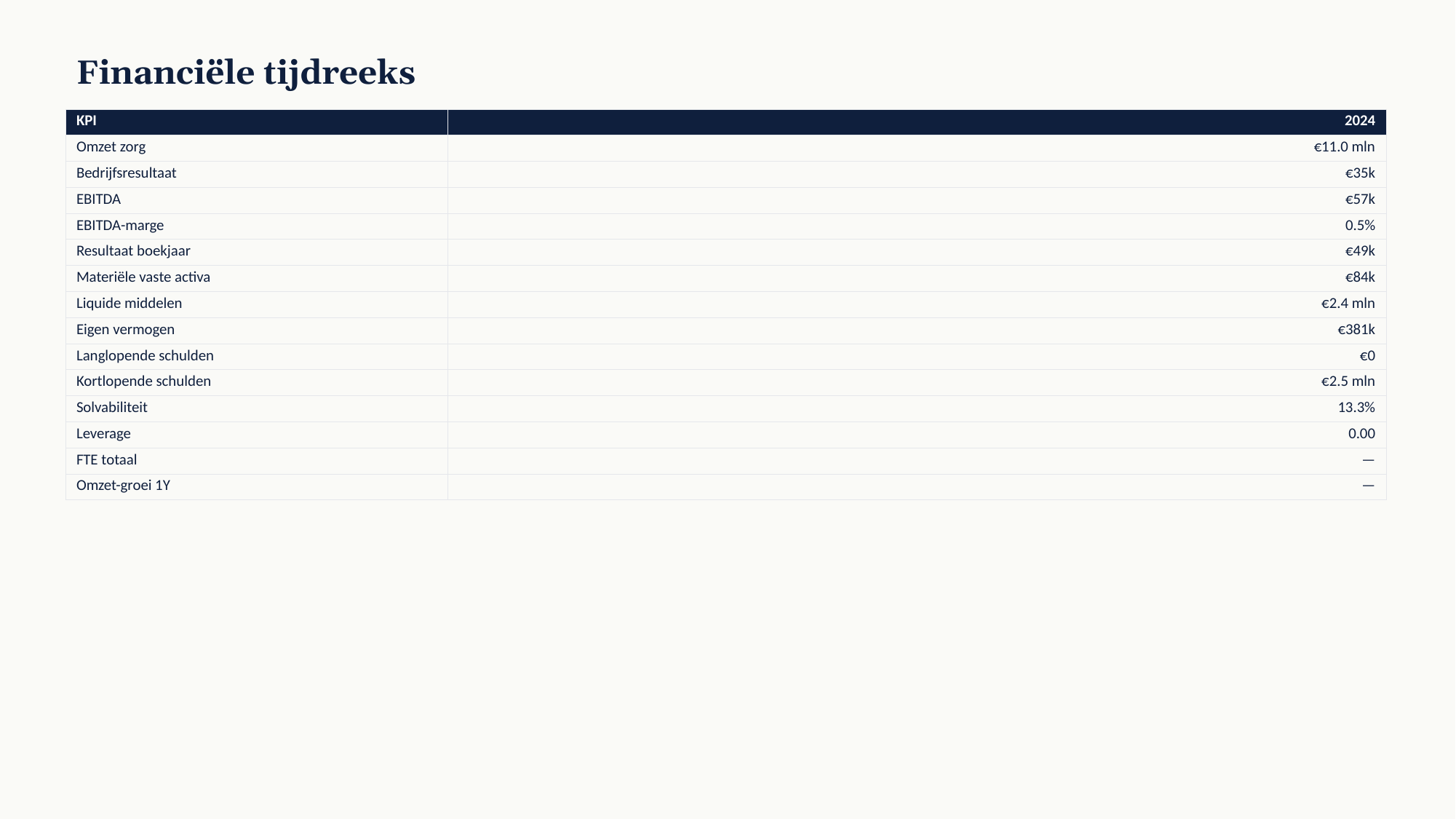

Financiële tijdreeks
| KPI | 2024 |
| --- | --- |
| Omzet zorg | €11.0 mln |
| Bedrijfsresultaat | €35k |
| EBITDA | €57k |
| EBITDA-marge | 0.5% |
| Resultaat boekjaar | €49k |
| Materiële vaste activa | €84k |
| Liquide middelen | €2.4 mln |
| Eigen vermogen | €381k |
| Langlopende schulden | €0 |
| Kortlopende schulden | €2.5 mln |
| Solvabiliteit | 13.3% |
| Leverage | 0.00 |
| FTE totaal | — |
| Omzet-groei 1Y | — |